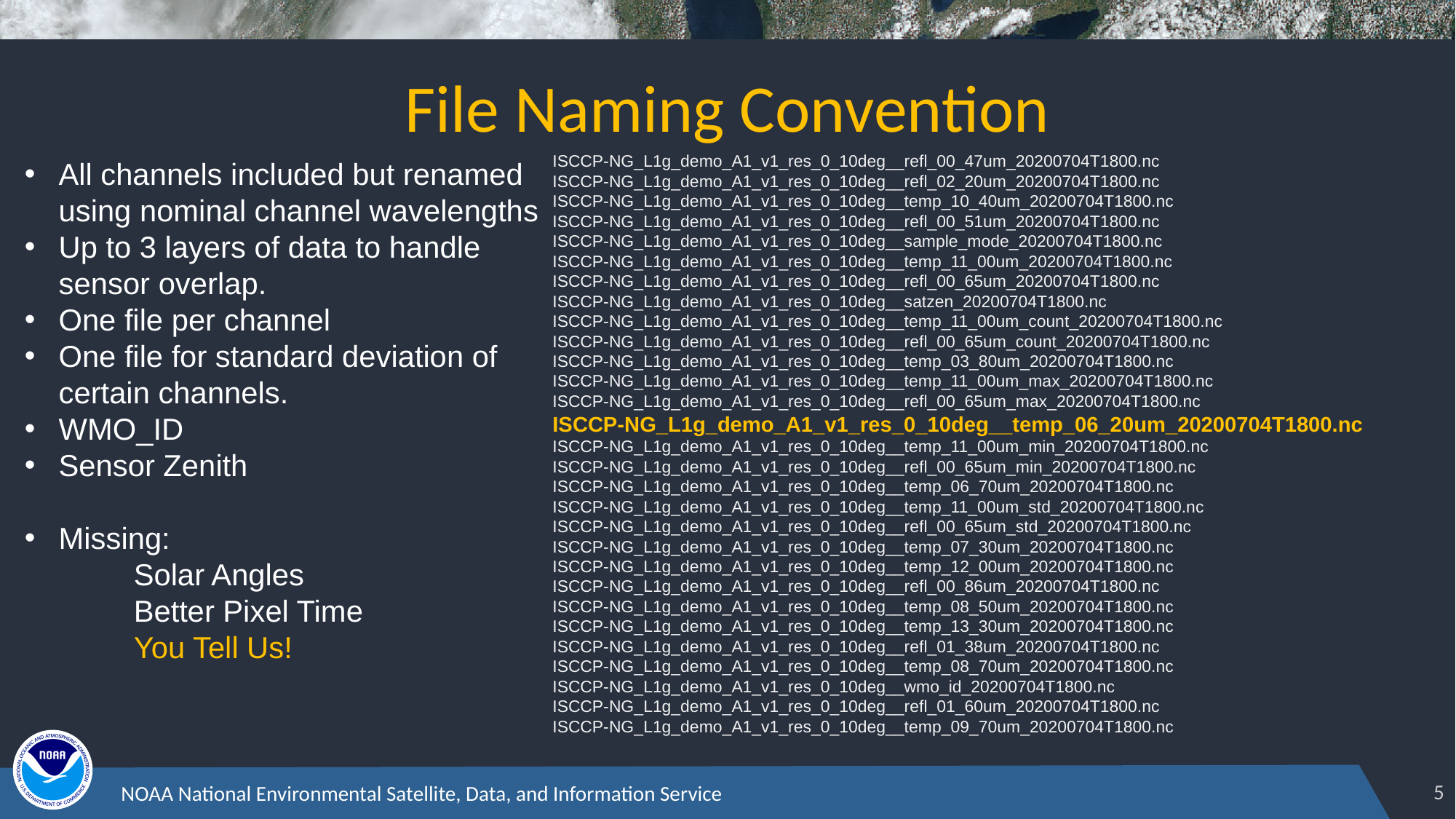

# File Naming Convention
ISCCP-NG_L1g_demo_A1_v1_res_0_10deg__refl_00_47um_20200704T1800.nc
ISCCP-NG_L1g_demo_A1_v1_res_0_10deg__refl_02_20um_20200704T1800.nc
ISCCP-NG_L1g_demo_A1_v1_res_0_10deg__temp_10_40um_20200704T1800.nc
ISCCP-NG_L1g_demo_A1_v1_res_0_10deg__refl_00_51um_20200704T1800.nc
ISCCP-NG_L1g_demo_A1_v1_res_0_10deg__sample_mode_20200704T1800.nc
ISCCP-NG_L1g_demo_A1_v1_res_0_10deg__temp_11_00um_20200704T1800.nc
ISCCP-NG_L1g_demo_A1_v1_res_0_10deg__refl_00_65um_20200704T1800.nc
ISCCP-NG_L1g_demo_A1_v1_res_0_10deg__satzen_20200704T1800.nc
ISCCP-NG_L1g_demo_A1_v1_res_0_10deg__temp_11_00um_count_20200704T1800.nc
ISCCP-NG_L1g_demo_A1_v1_res_0_10deg__refl_00_65um_count_20200704T1800.nc
ISCCP-NG_L1g_demo_A1_v1_res_0_10deg__temp_03_80um_20200704T1800.nc
ISCCP-NG_L1g_demo_A1_v1_res_0_10deg__temp_11_00um_max_20200704T1800.nc
ISCCP-NG_L1g_demo_A1_v1_res_0_10deg__refl_00_65um_max_20200704T1800.nc
ISCCP-NG_L1g_demo_A1_v1_res_0_10deg__temp_06_20um_20200704T1800.nc
ISCCP-NG_L1g_demo_A1_v1_res_0_10deg__temp_11_00um_min_20200704T1800.nc
ISCCP-NG_L1g_demo_A1_v1_res_0_10deg__refl_00_65um_min_20200704T1800.nc
ISCCP-NG_L1g_demo_A1_v1_res_0_10deg__temp_06_70um_20200704T1800.nc
ISCCP-NG_L1g_demo_A1_v1_res_0_10deg__temp_11_00um_std_20200704T1800.nc
ISCCP-NG_L1g_demo_A1_v1_res_0_10deg__refl_00_65um_std_20200704T1800.nc
ISCCP-NG_L1g_demo_A1_v1_res_0_10deg__temp_07_30um_20200704T1800.nc
ISCCP-NG_L1g_demo_A1_v1_res_0_10deg__temp_12_00um_20200704T1800.nc
ISCCP-NG_L1g_demo_A1_v1_res_0_10deg__refl_00_86um_20200704T1800.nc
ISCCP-NG_L1g_demo_A1_v1_res_0_10deg__temp_08_50um_20200704T1800.nc
ISCCP-NG_L1g_demo_A1_v1_res_0_10deg__temp_13_30um_20200704T1800.nc
ISCCP-NG_L1g_demo_A1_v1_res_0_10deg__refl_01_38um_20200704T1800.nc
ISCCP-NG_L1g_demo_A1_v1_res_0_10deg__temp_08_70um_20200704T1800.nc
ISCCP-NG_L1g_demo_A1_v1_res_0_10deg__wmo_id_20200704T1800.nc
ISCCP-NG_L1g_demo_A1_v1_res_0_10deg__refl_01_60um_20200704T1800.nc
ISCCP-NG_L1g_demo_A1_v1_res_0_10deg__temp_09_70um_20200704T1800.nc
All channels included but renamed using nominal channel wavelengths
Up to 3 layers of data to handle sensor overlap.
One file per channel
One file for standard deviation of certain channels.
WMO_ID
Sensor Zenith

Missing:
	Solar Angles
	Better Pixel Time
	You Tell Us!